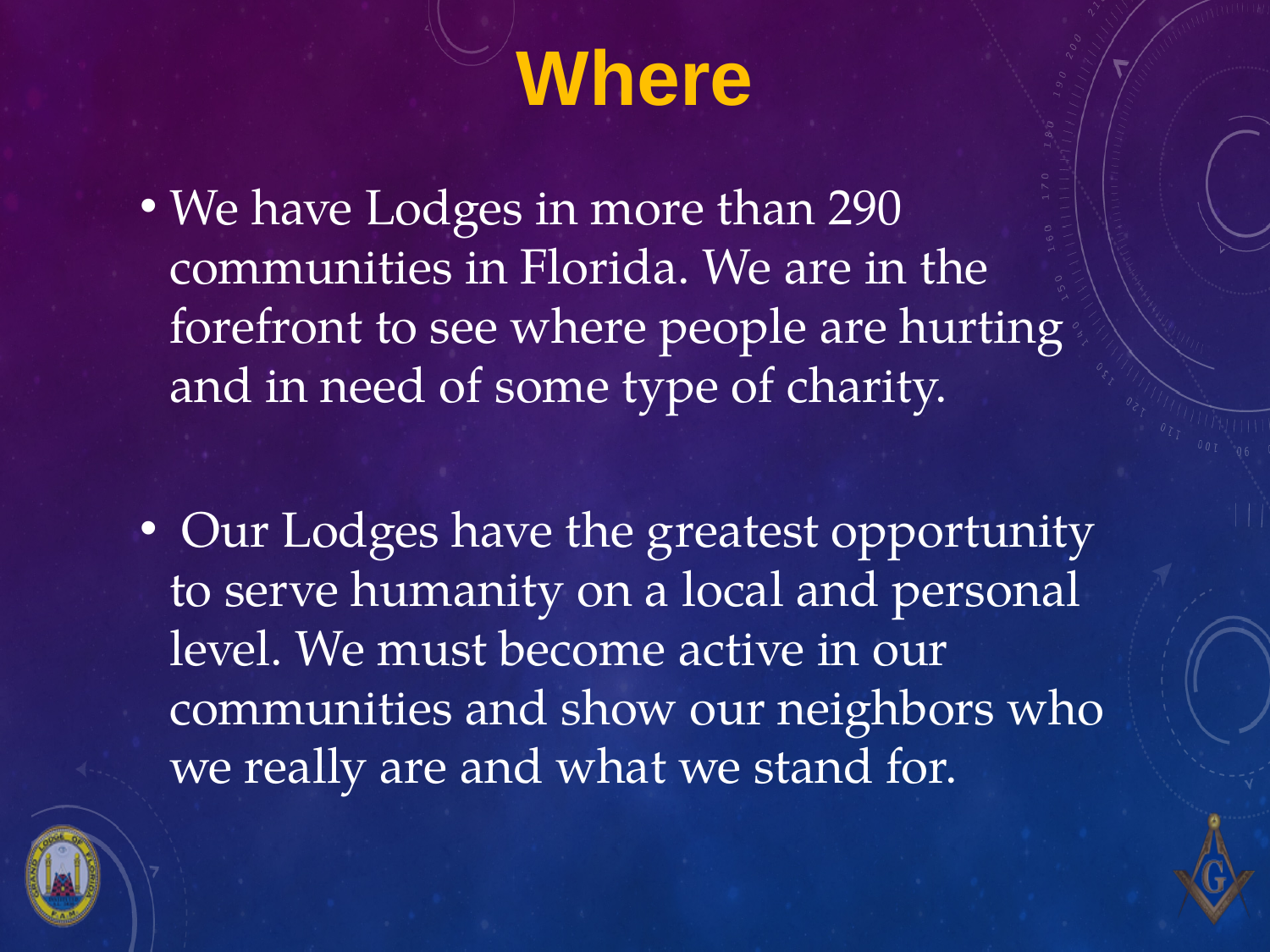

# Where
We have Lodges in more than 290 communities in Florida. We are in the forefront to see where people are hurting and in need of some type of charity.

 Our Lodges have the greatest opportunity to serve humanity on a local and personal level. We must become active in our communities and show our neighbors who we really are and what we stand for.